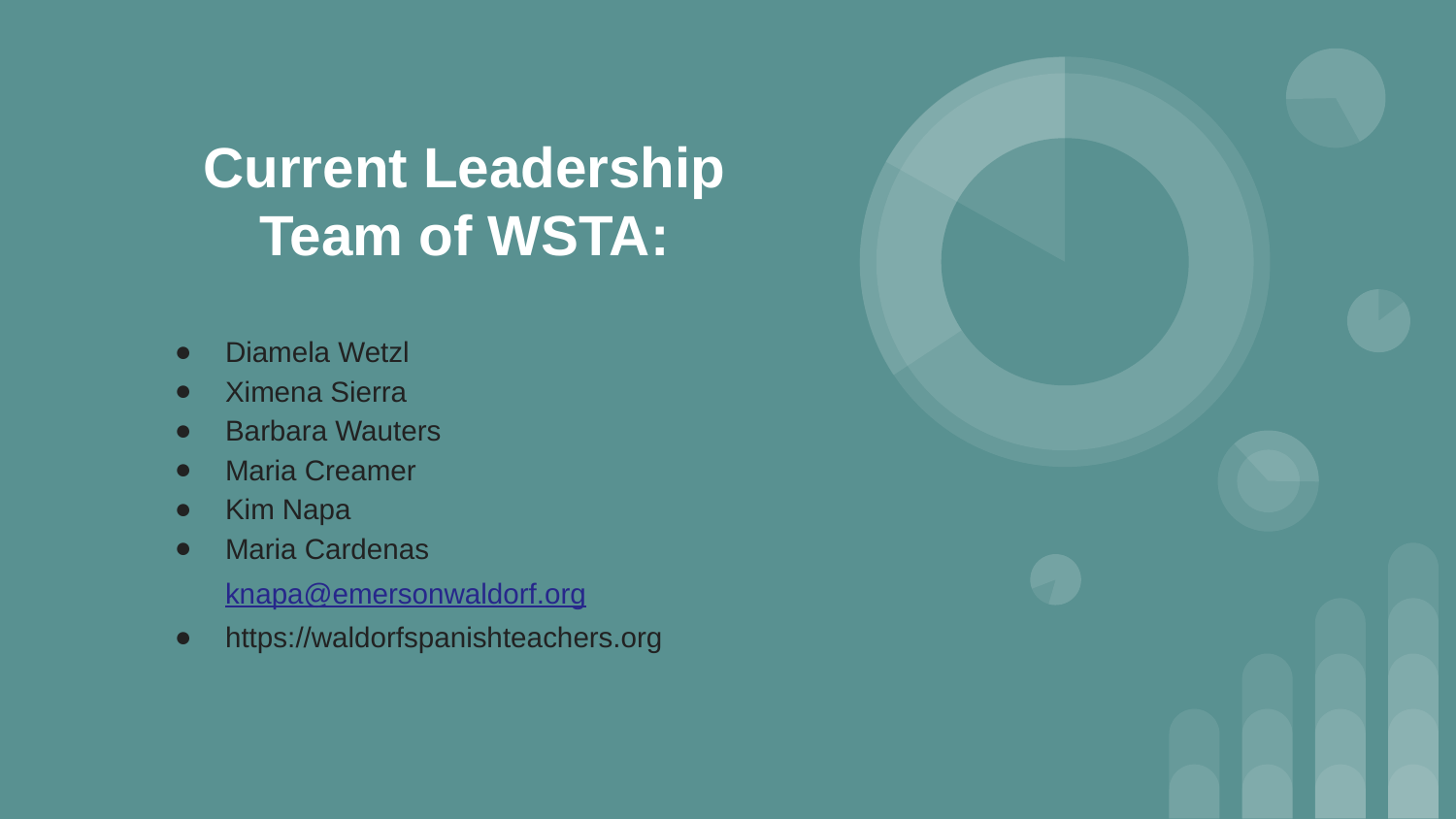

# Current Leadership Team of WSTA:
Diamela Wetzl
Ximena Sierra
Barbara Wauters
Maria Creamer
Kim Napa
Maria Cardenas
knapa@emersonwaldorf.org
https://waldorfspanishteachers.org